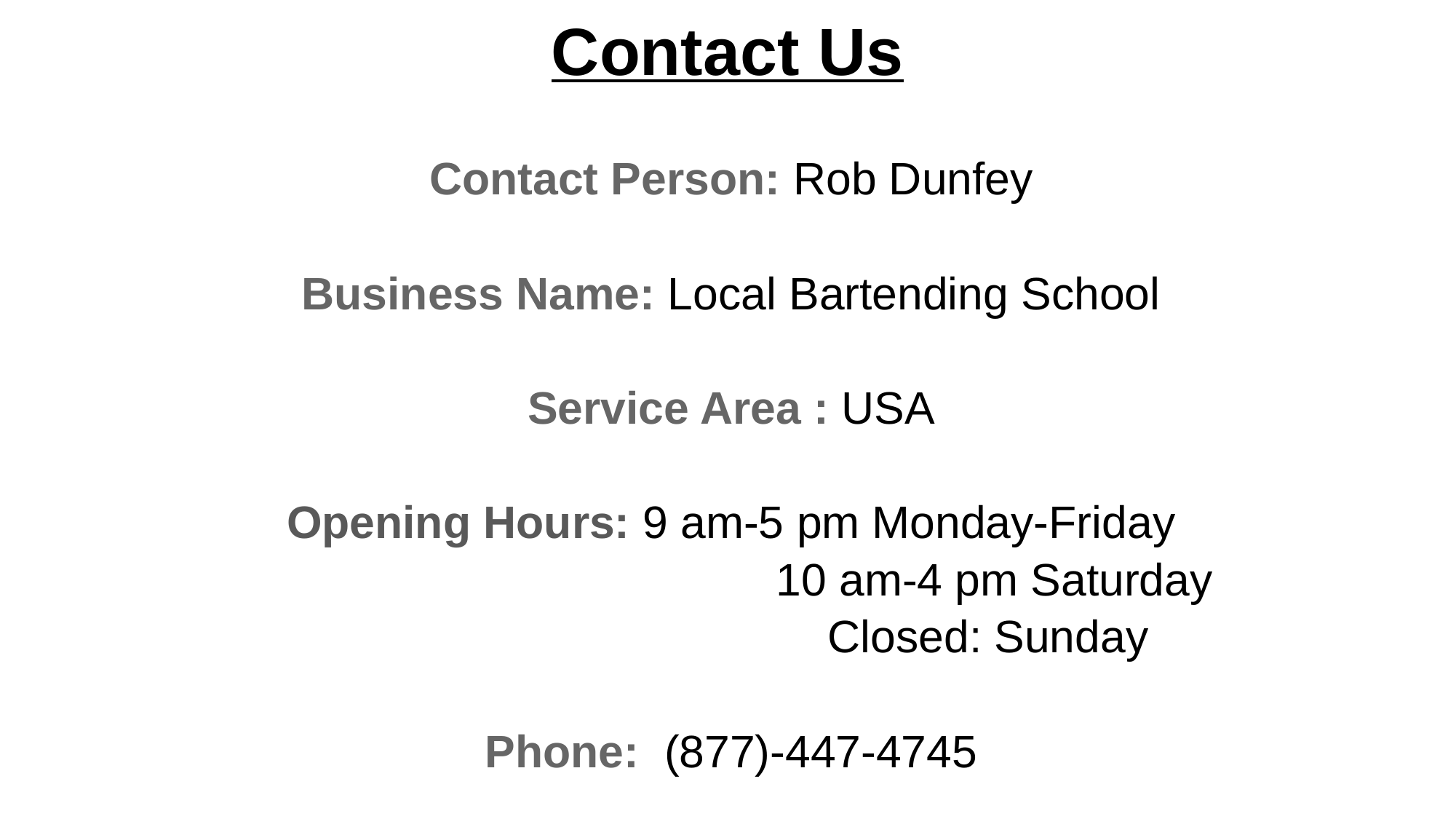

# Contact Us
Contact Person: Rob Dunfey

Business Name: Local Bartending School

Service Area : USA

Opening Hours: 9 am-5 pm Monday-Friday
		     		     10 am-4 pm Saturday
		    		     Closed: Sunday

Phone:  (877)-447-4745